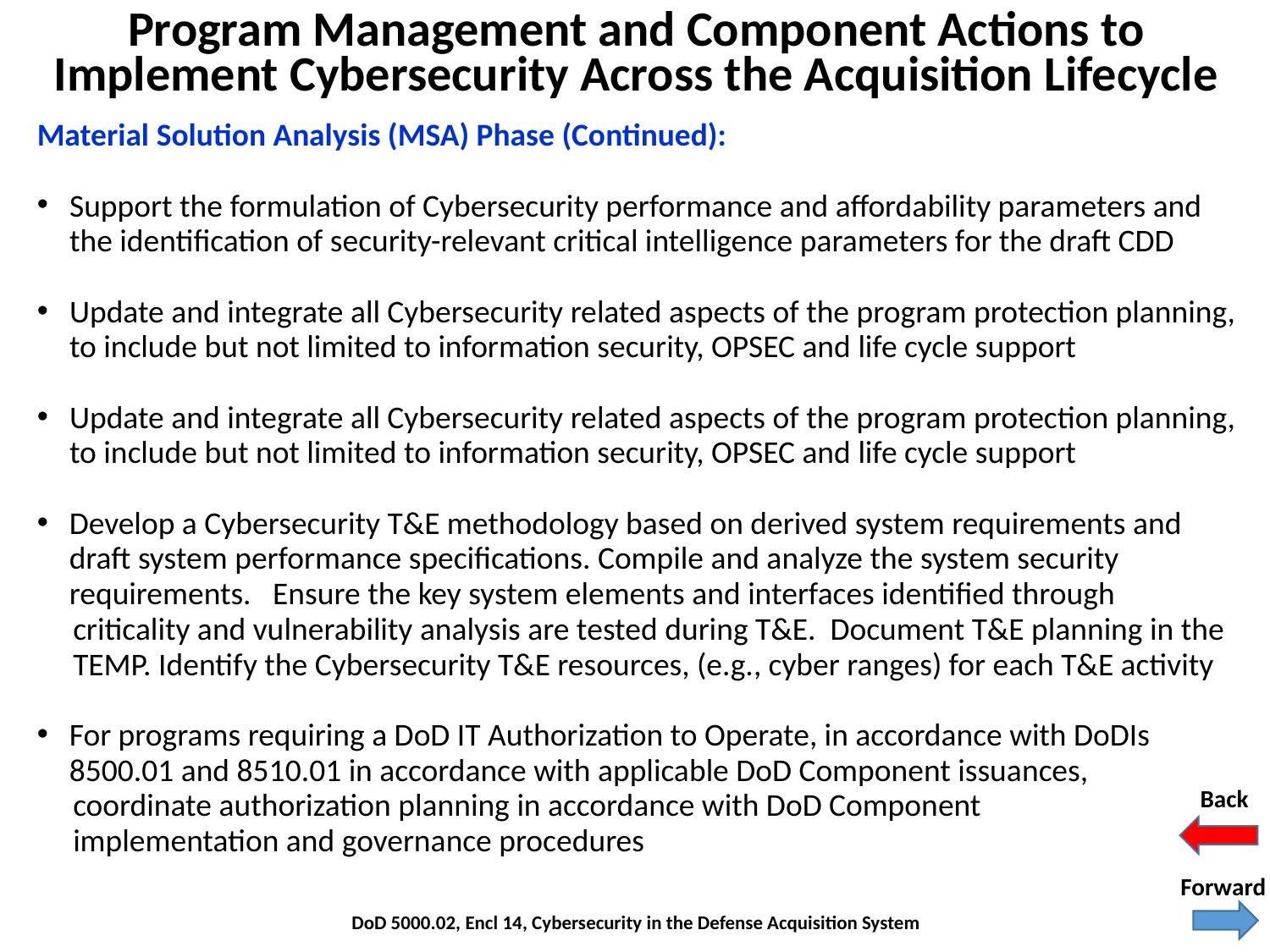

Program Management and Component Actions to Implement Cybersecurity Across the Acquisition Lifecycle

Material Solution Analysis (MSA) Phase (Continued):

Support the formulation of Cybersecurity performance and affordability parameters and the identification of security-relevant critical intelligence parameters for the draft CDD

Update and integrate all Cybersecurity related aspects of the program protection planning, to include but not limited to information security, OPSEC and life cycle support

Update and integrate all Cybersecurity related aspects of the program protection planning, to include but not limited to information security, OPSEC and life cycle support

Develop a Cybersecurity T&E methodology based on derived system requirements and draft system performance specifications. Compile and analyze the system security requirements.   Ensure the key system elements and interfaces identified through
     criticality and vulnerability analysis are tested during T&E.  Document T&E planning in the
     TEMP. Identify the Cybersecurity T&E resources, (e.g., cyber ranges) for each T&E activity

For programs requiring a DoD IT Authorization to Operate, in accordance with DoDIs 8500.01 and 8510.01 in accordance with applicable DoD Component issuances,
     coordinate authorization planning in accordance with DoD Component
     implementation and governance procedures
Back

Forward

DoD 5000.02, Encl 14, Cybersecurity in the Defense Acquisition System